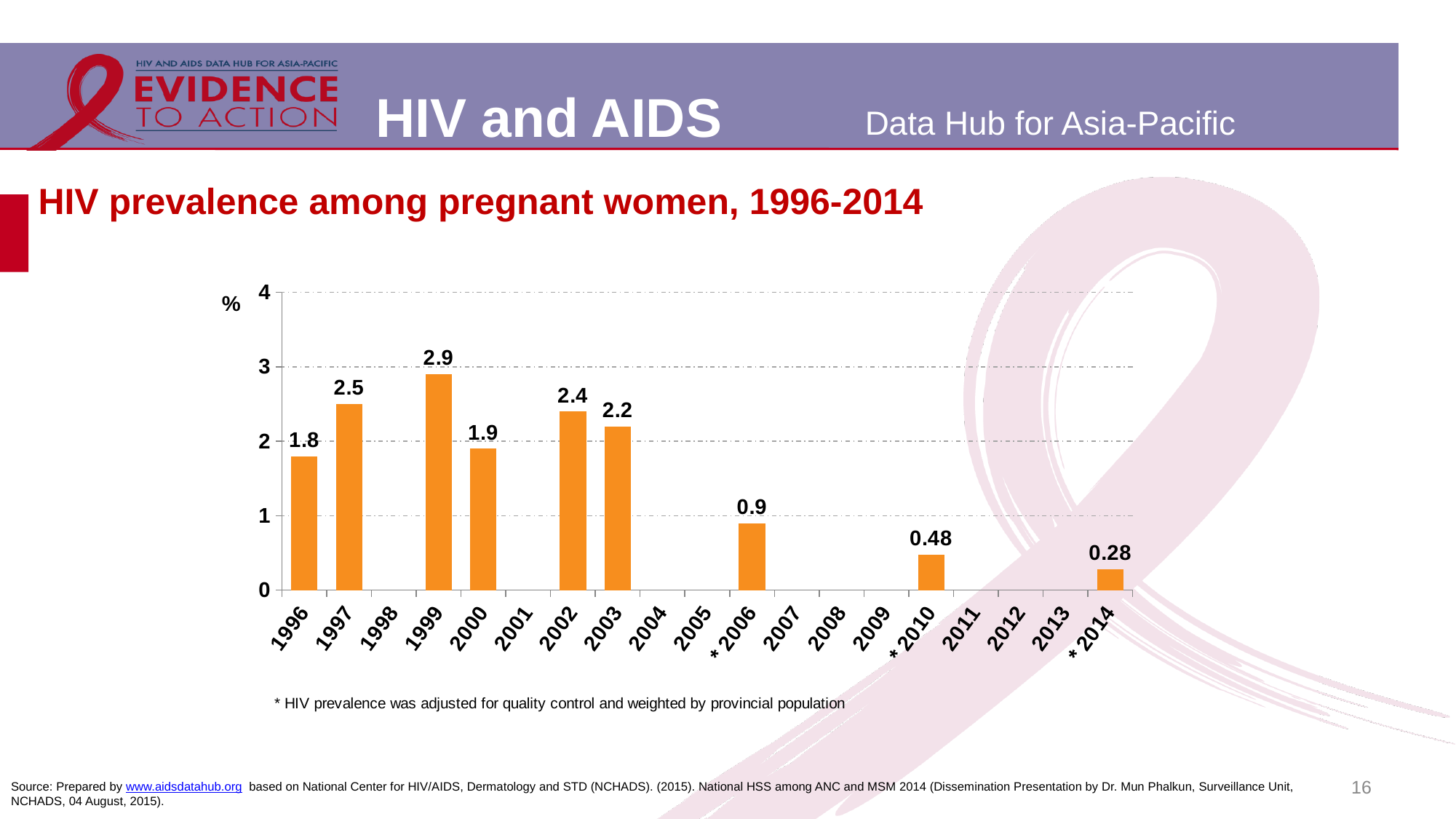

# HIV prevalence among pregnant women, 1996-2014

### Chart

| Category |  |
|---|---|
| 1996 | 1.8 |
| 1997 | 2.5 |
| 1998 | None |
| 1999 | 2.9 |
| 2000 | 1.9 |
| 2001 | None |
| 2002 | 2.4 |
| 2003 | 2.2 |
| 2004 | None |
| 2005 | None |
| * 2006 | 0.9 |
| 2007 | None |
| 2008 | None |
| 2009 | None |
| * 2010 | 0.48 |
| 2011 | None |
| 2012 | None |
| 2013 | None |
| * 2014 | 0.28 |
16
Source: Prepared by www.aidsdatahub.org  based on National Center for HIV/AIDS, Dermatology and STD (NCHADS). (2015). National HSS among ANC and MSM 2014 (Dissemination Presentation by Dr. Mun Phalkun, Surveillance Unit, NCHADS, 04 August, 2015).